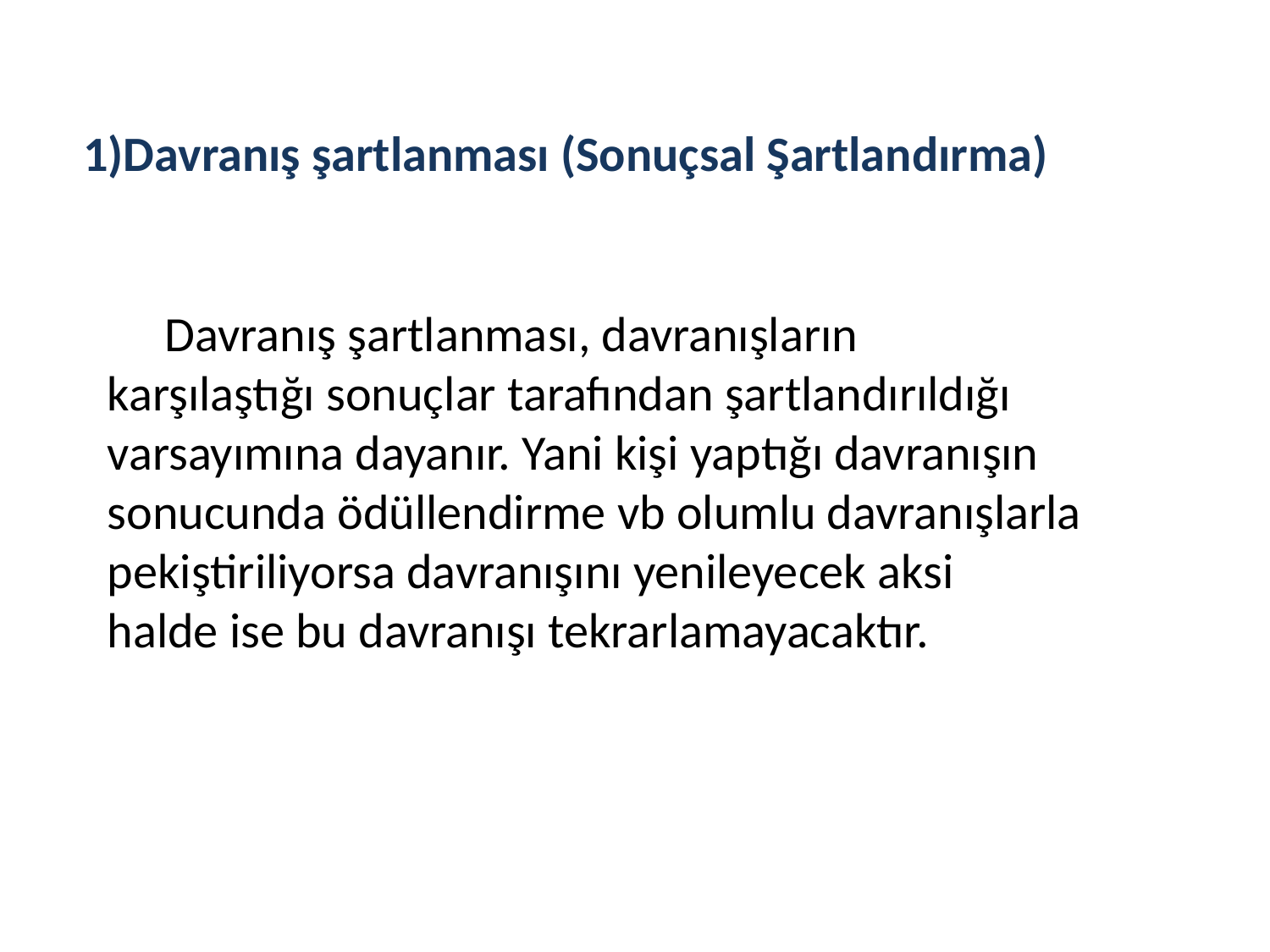

1)Davranış şartlanması (Sonuçsal Şartlandırma)
        Davranış şartlanması, davranışların
karşılaştığı sonuçlar tarafından şartlandırıldığı varsayımına dayanır. Yani kişi yaptığı davranışın
sonucunda ödüllendirme vb olumlu davranışlarla pekiştiriliyorsa davranışını yenileyecek aksi
halde ise bu davranışı tekrarlamayacaktır.